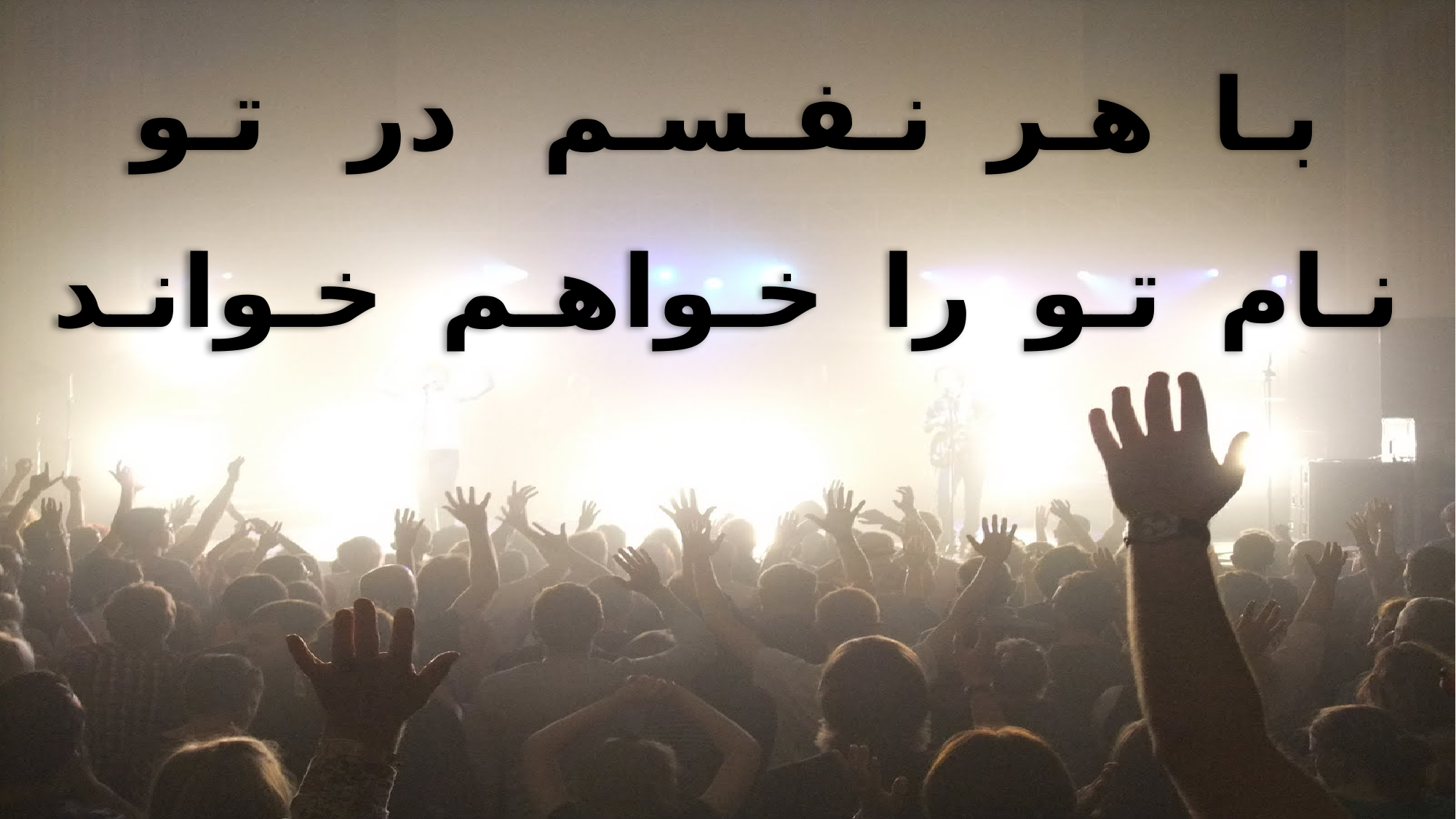

بـا  هـر  نـفـسـم   در   تـو

نـام  تـو  را  خـواهـم  خـوانـد